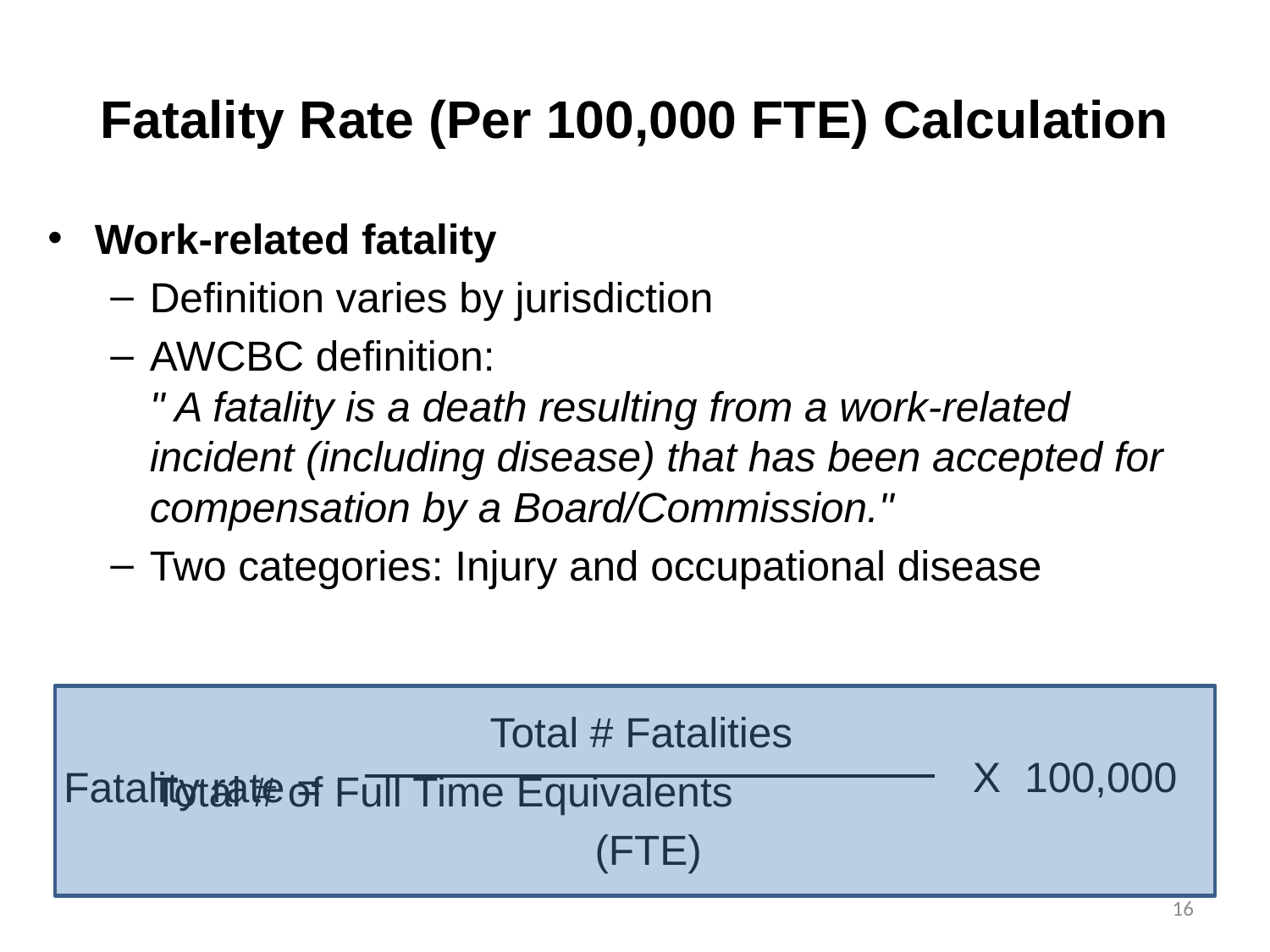

# Fatality Rate (Per 100,000 FTE) Calculation
Work-related fatality
Definition varies by jurisdiction
AWCBC definition:
" A fatality is a death resulting from a work-related incident (including disease) that has been accepted for compensation by a Board/Commission."
Two categories: Injury and occupational disease

                                      Total # Fatalities
			     Total # of Full Time Equivalents
                                               (FTE)

X  100,000
Fatality rate =
16